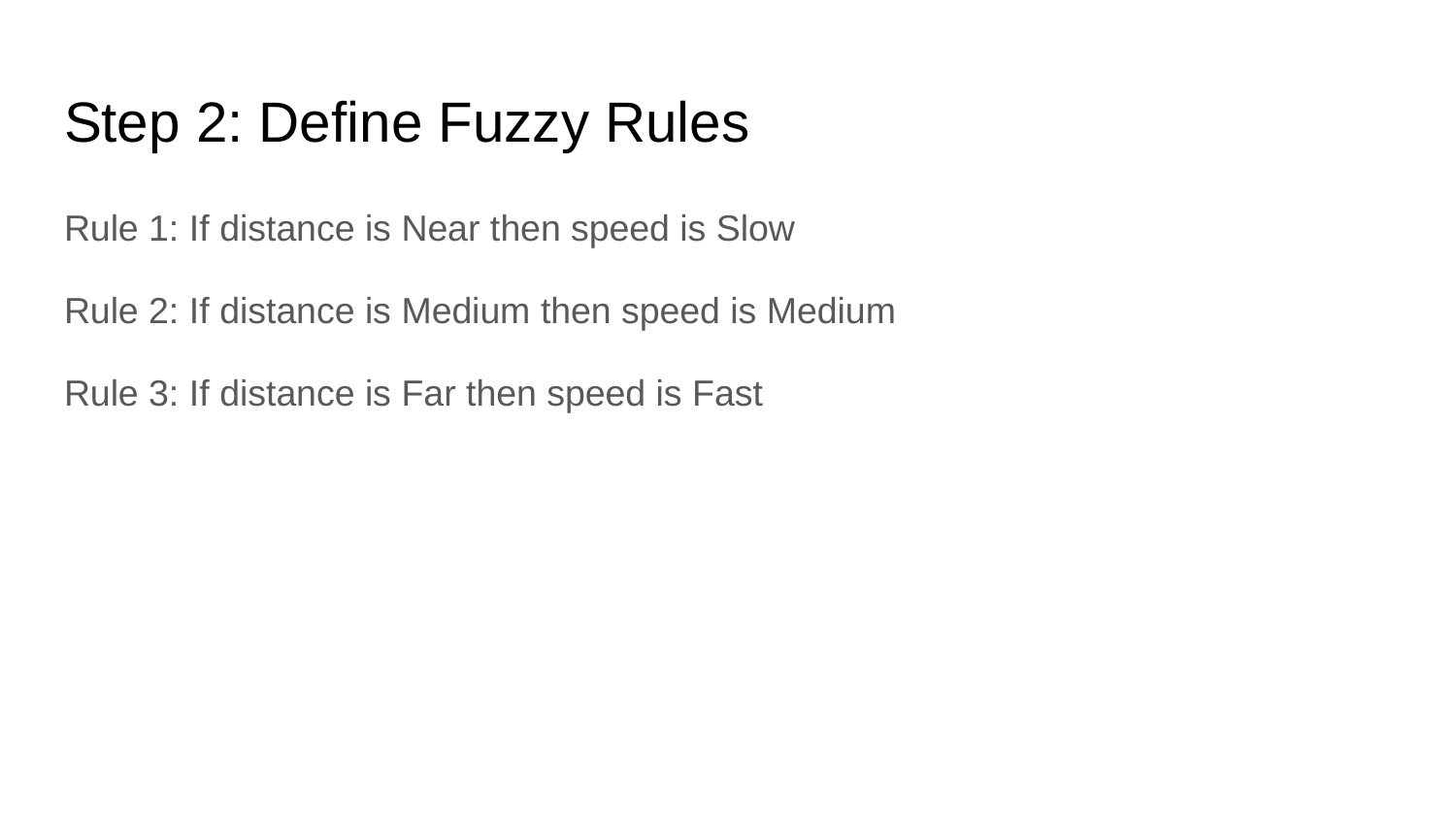

# Step 2: Define Fuzzy Rules
Rule 1: If distance is Near then speed is Slow
Rule 2: If distance is Medium then speed is Medium
Rule 3: If distance is Far then speed is Fast